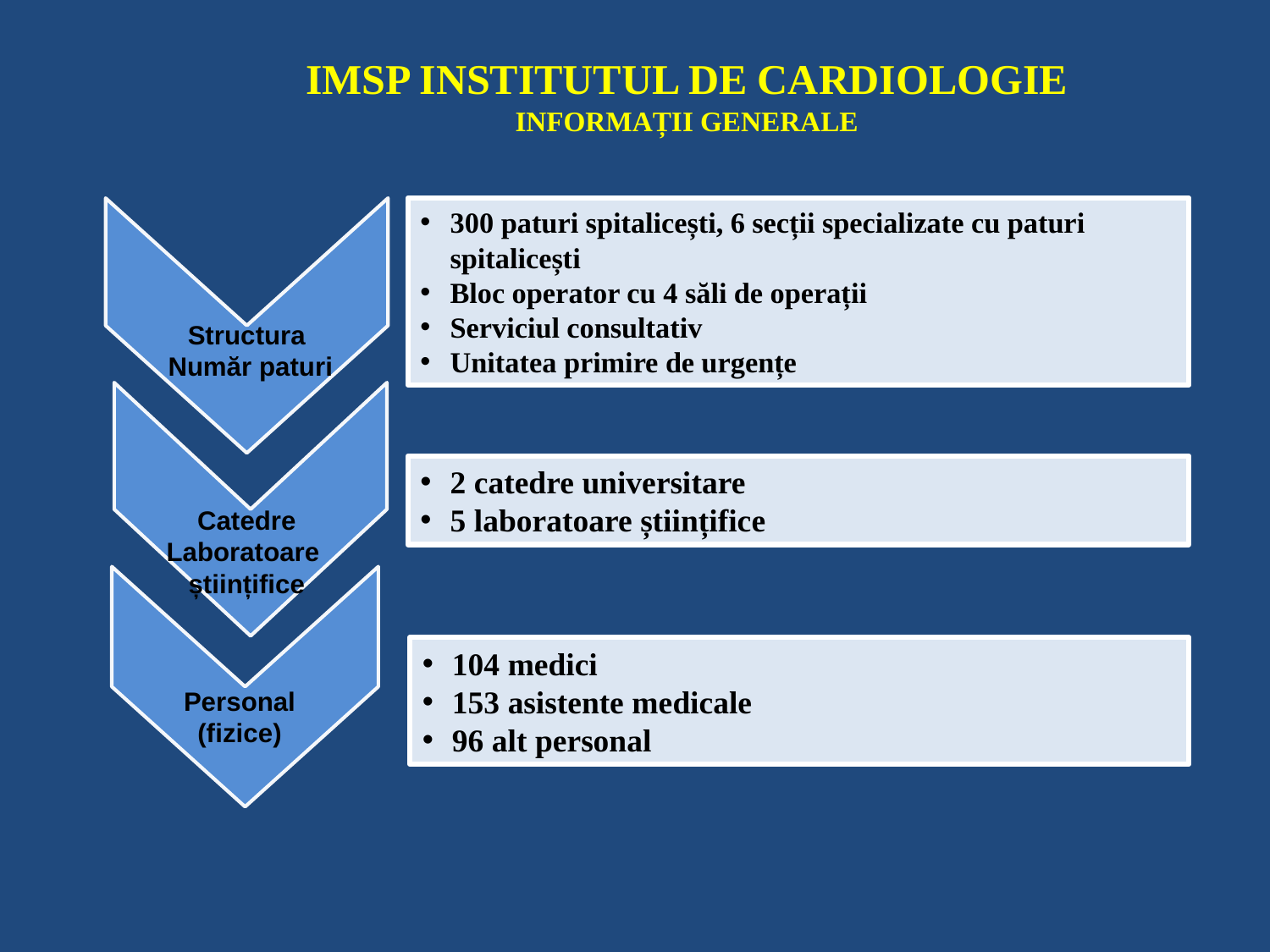

IMSP INSTITUTUL DE CARDIOLOGIE
INFORMAȚII GENERALE

300 paturi spitalicești, 6 secții specializate cu paturi spitalicești
Bloc operator cu 4 săli de operații
Serviciul consultativ
Unitatea primire de urgențe
Structura
Număr paturi

2 catedre universitare
5 laboratoare științifice
Catedre
Laboratoare
științifice

104 medici
153 asistente medicale
96 alt personal
Personal
(fizice)